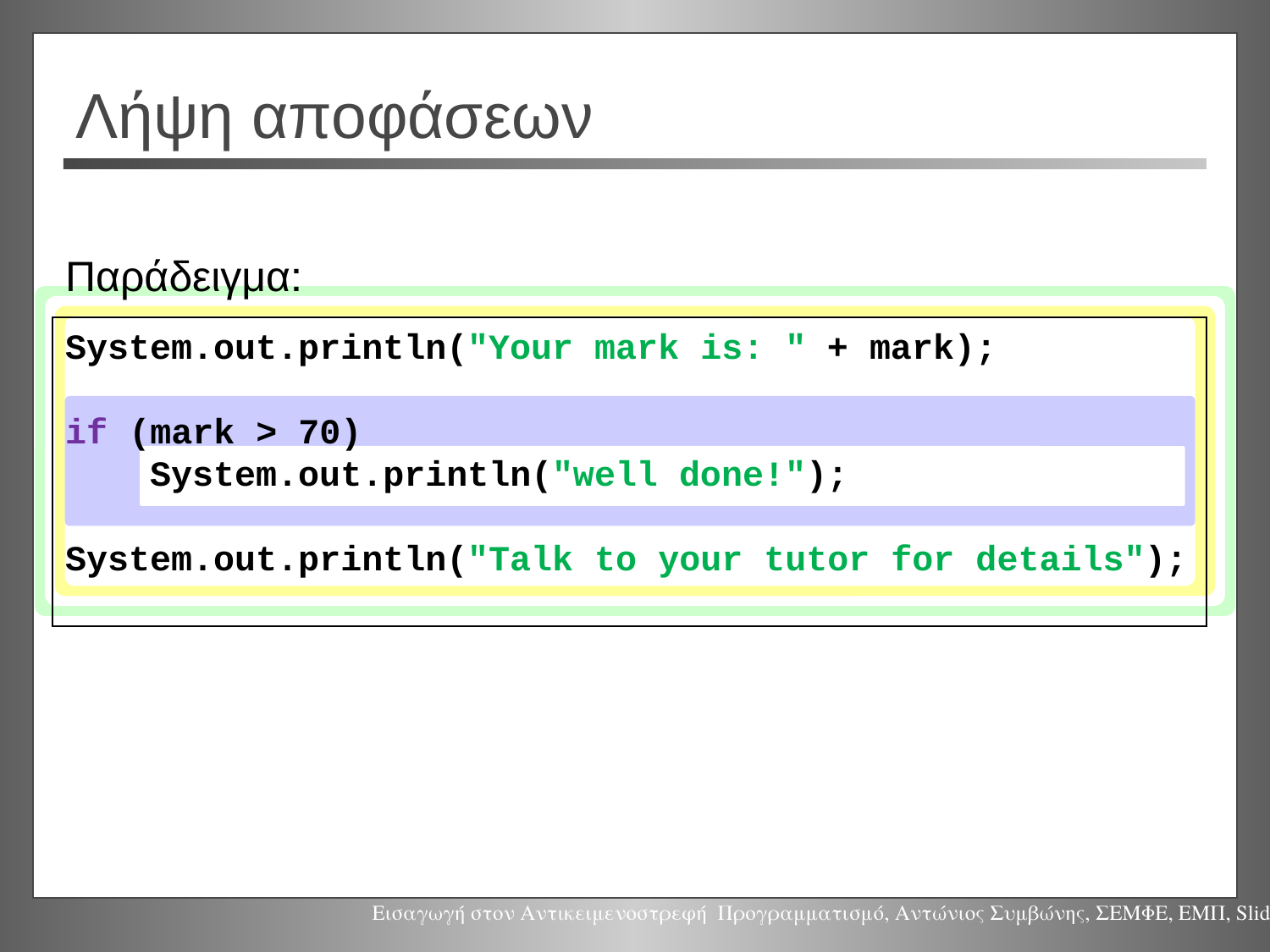

# Λήψη αποφάσεων
Παράδειγμα:

System.out.println("Your mark is: " + mark);

if (mark > 70)
    System.out.println("well done!");

System.out.println("Talk to your tutor for details");